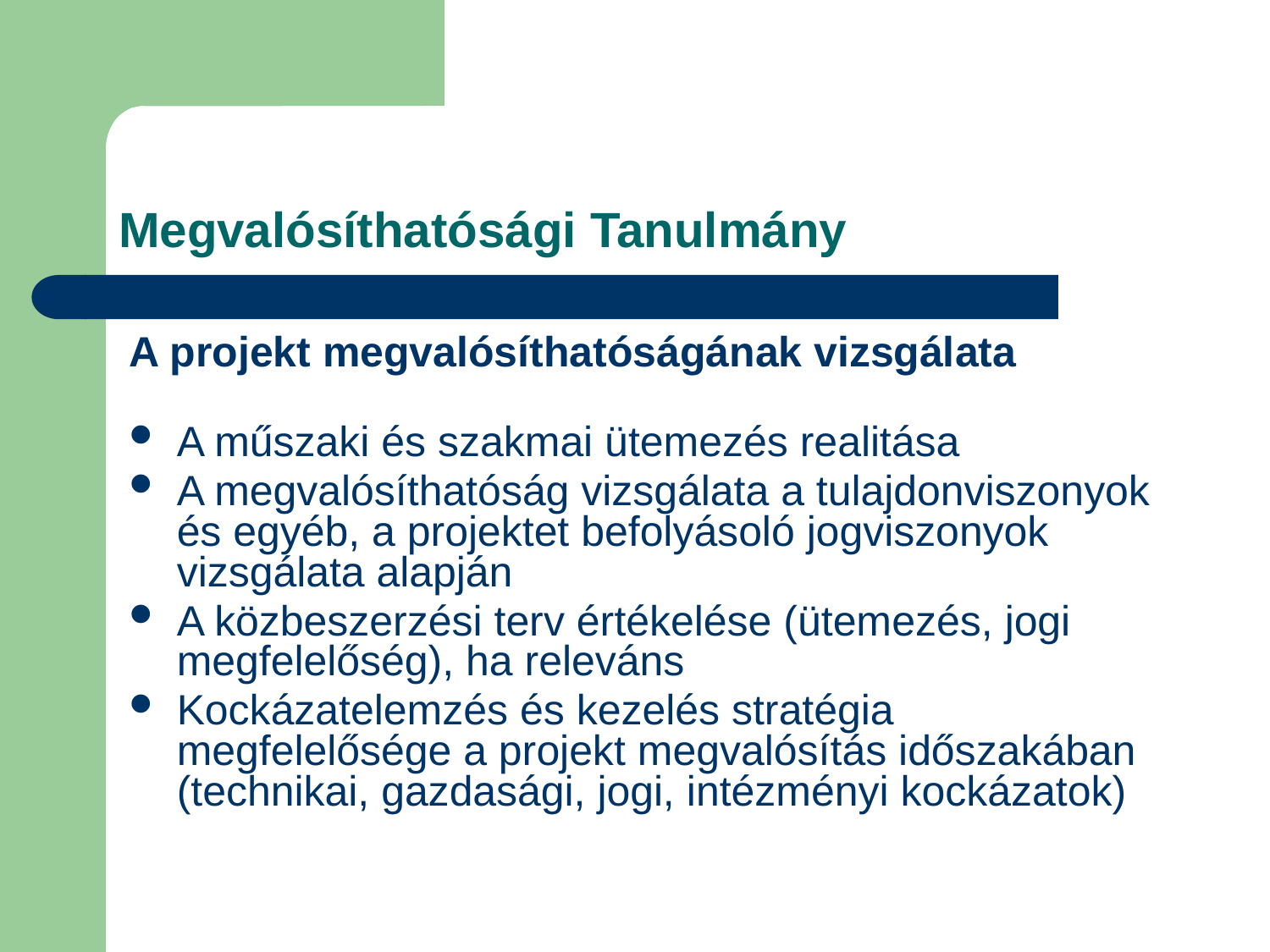

# Megvalósíthatósági Tanulmány
A projekt megvalósíthatóságának vizsgálata
A műszaki és szakmai ütemezés realitása
A megvalósíthatóság vizsgálata a tulajdonviszonyok és egyéb, a projektet befolyásoló jogviszonyok vizsgálata alapján
A közbeszerzési terv értékelése (ütemezés, jogi megfelelőség), ha releváns
Kockázatelemzés és kezelés stratégia megfelelősége a projekt megvalósítás időszakában (technikai, gazdasági, jogi, intézményi kockázatok)